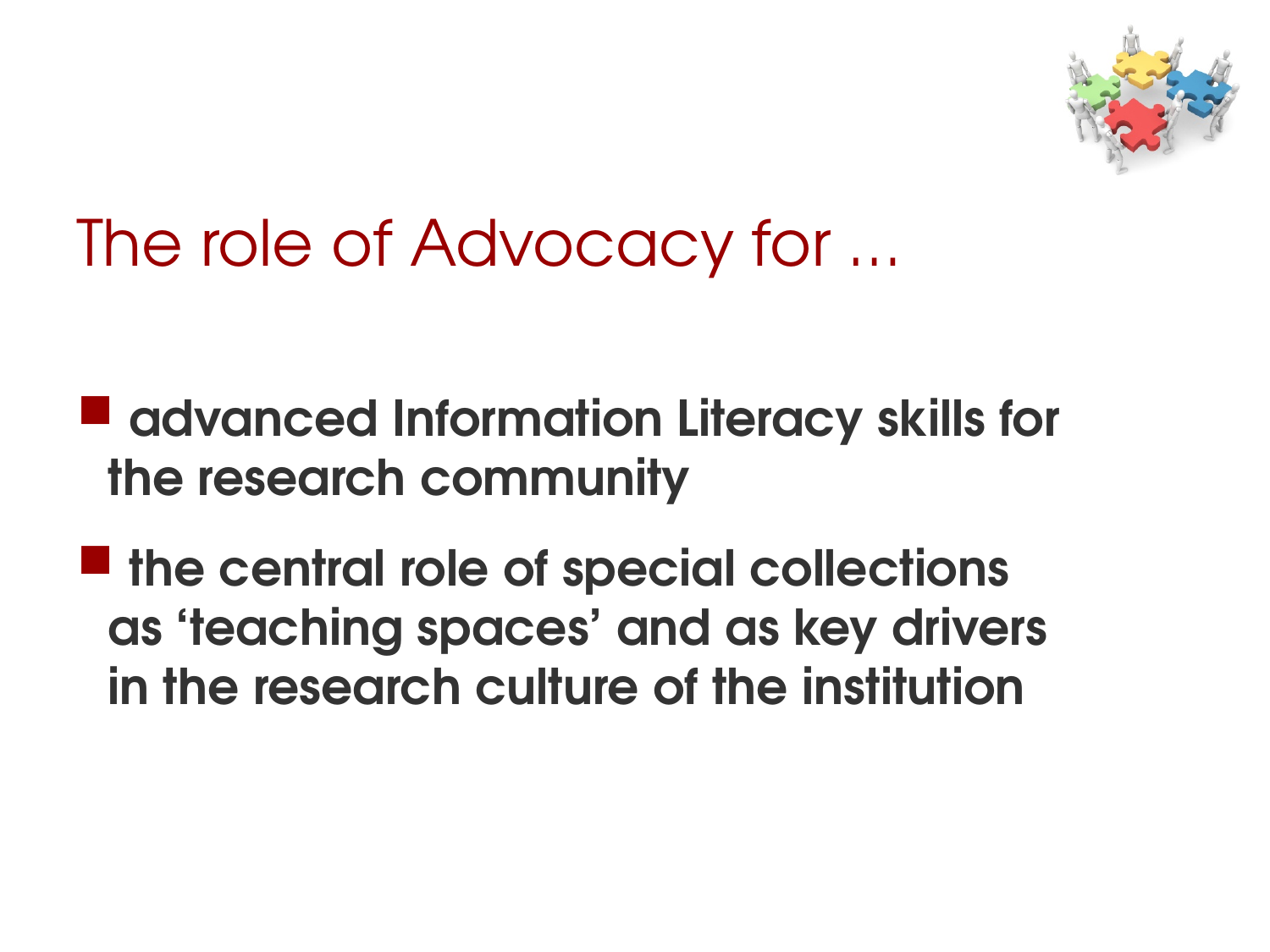

# The role of Advocacy for …

 advanced Information Literacy skills for the research community
 the central role of special collections as ‘teaching spaces’ and as key drivers in the research culture of the institution